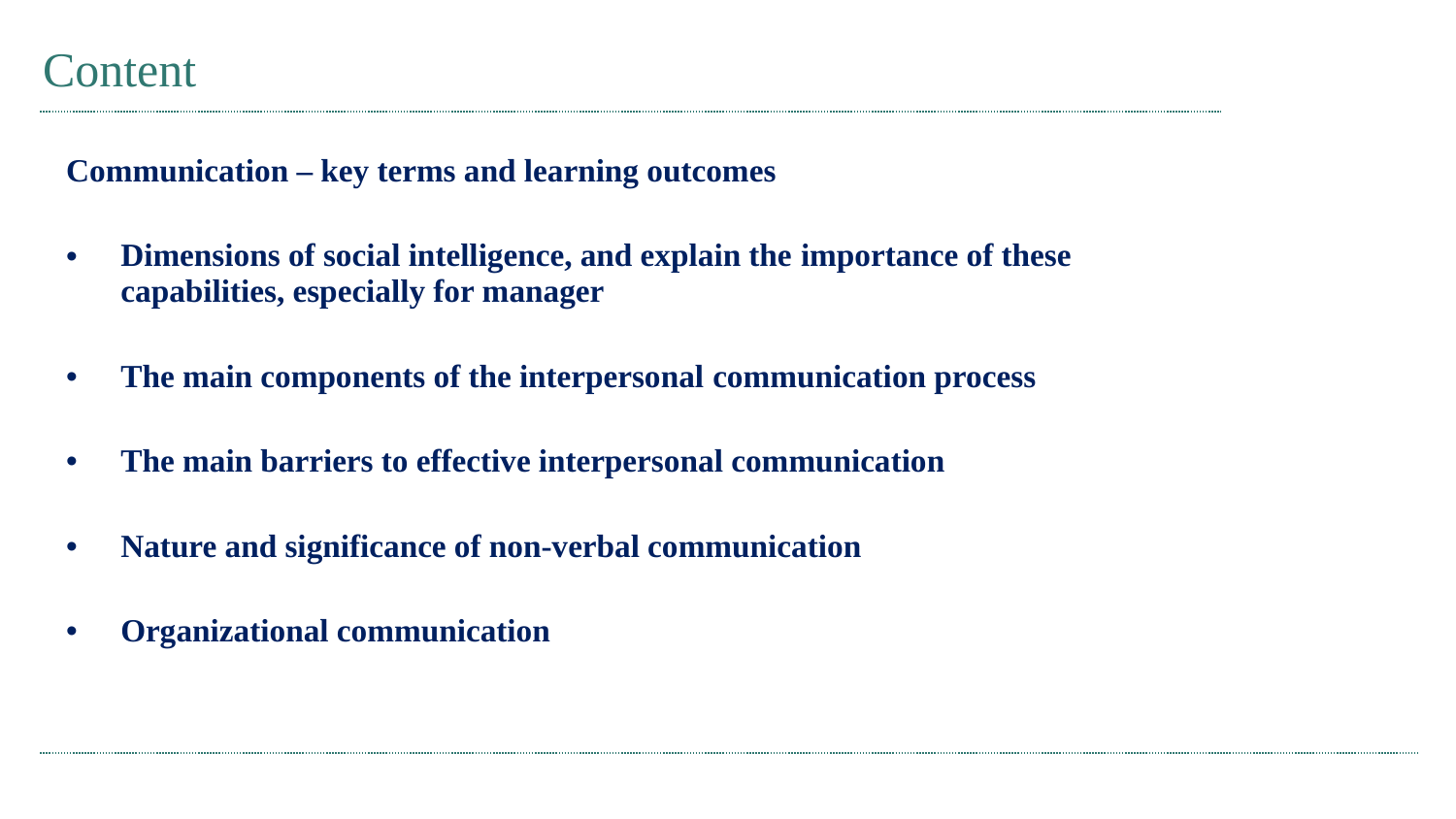

# Content
Communication – key terms and learning outcomes

Dimensions of social intelligence, and explain the importance of these capabilities, especially for manager

The main components of the interpersonal communication process

The main barriers to effective interpersonal communication

Nature and significance of non-verbal communication

Organizational communication